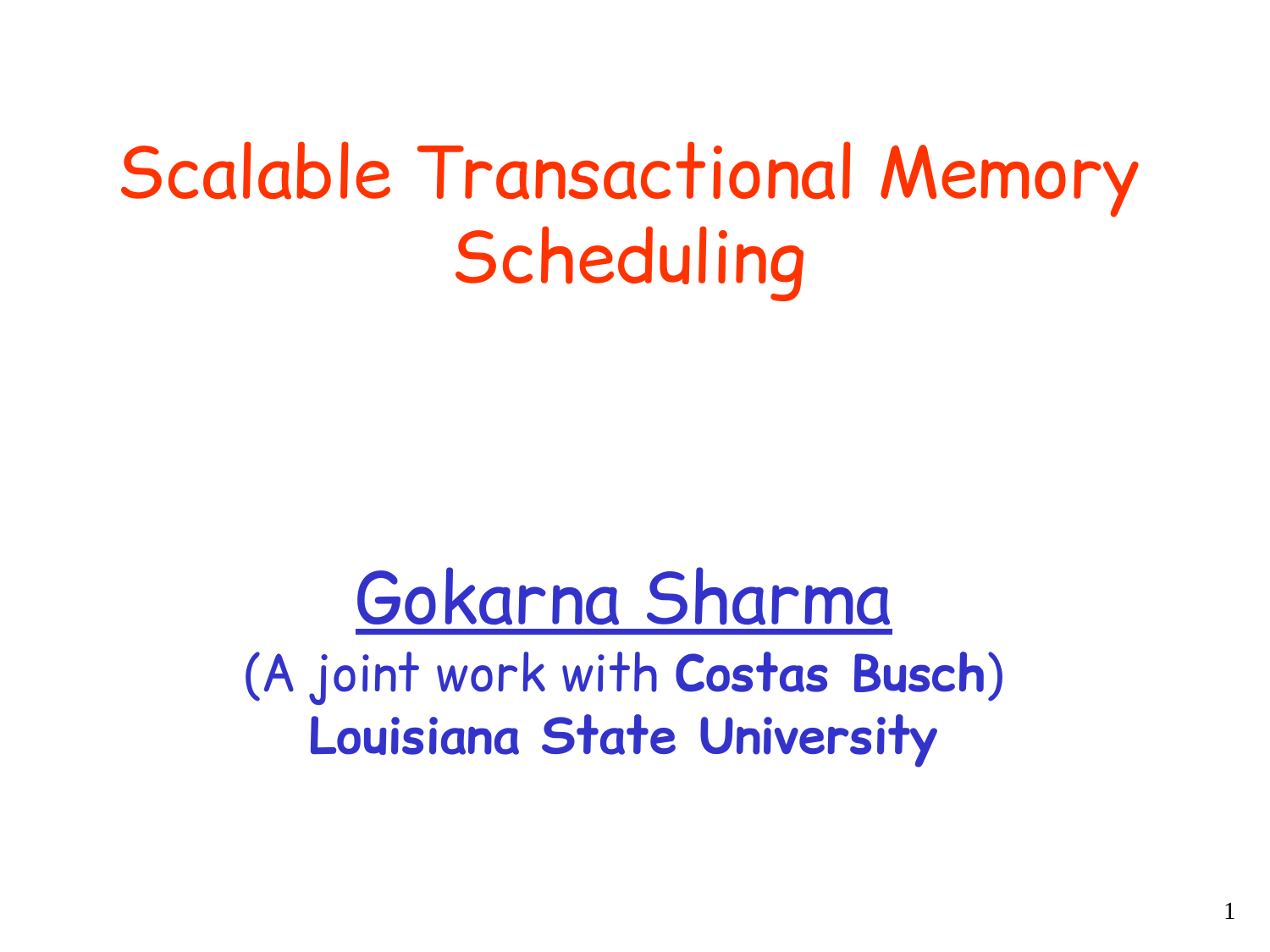

# Scalable Transactional Memory Scheduling
Gokarna Sharma
(A joint work with Costas Busch)
Louisiana State University
1